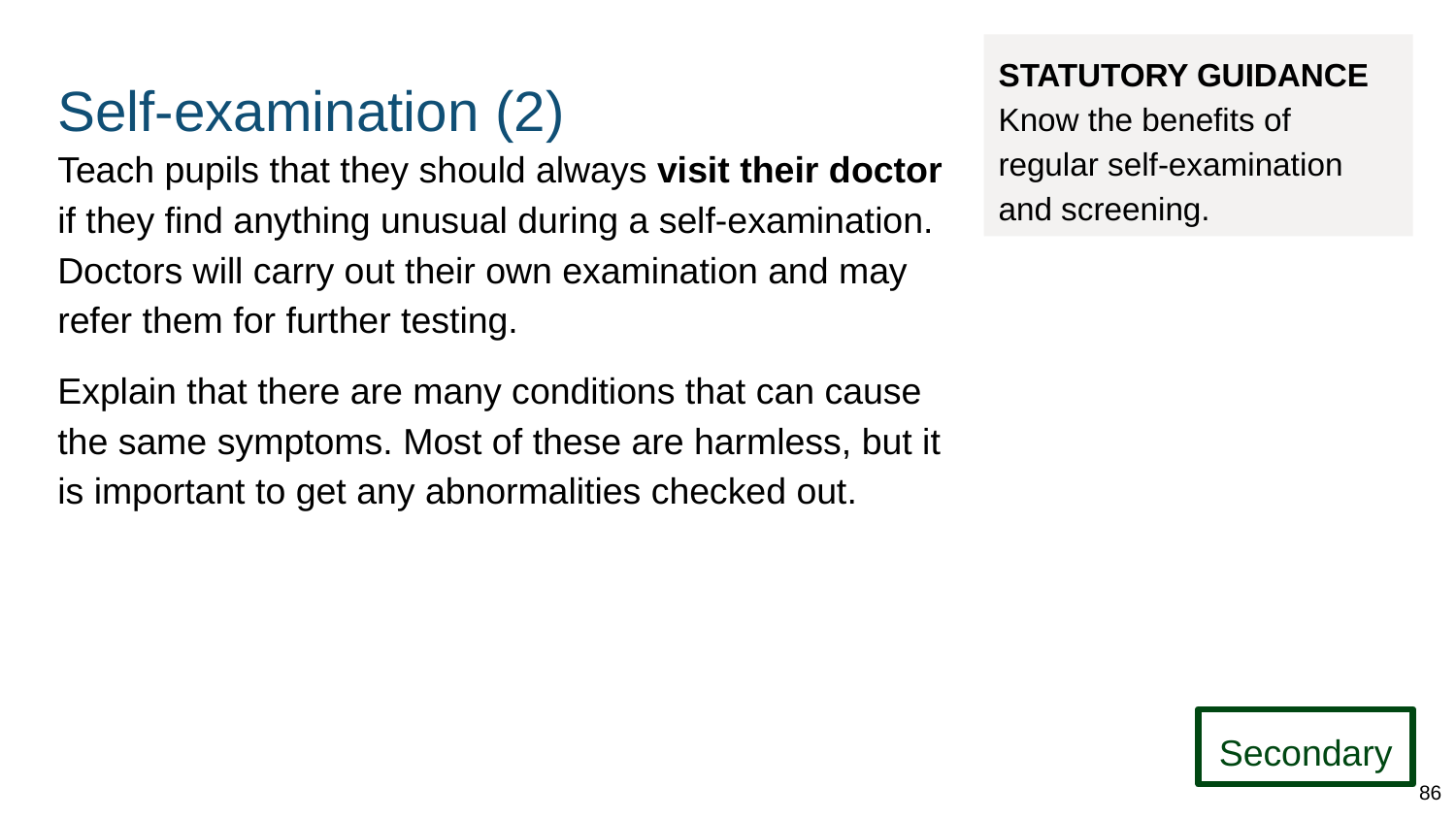

# Self-examination (2)

STATUTORY GUIDANCE
Know the benefits of regular self-examination and screening.
Teach pupils that they should always visit their doctor if they find anything unusual during a self-examination. Doctors will carry out their own examination and may refer them for further testing.
Explain that there are many conditions that can cause the same symptoms. Most of these are harmless, but it is important to get any abnormalities checked out.
Secondary
86